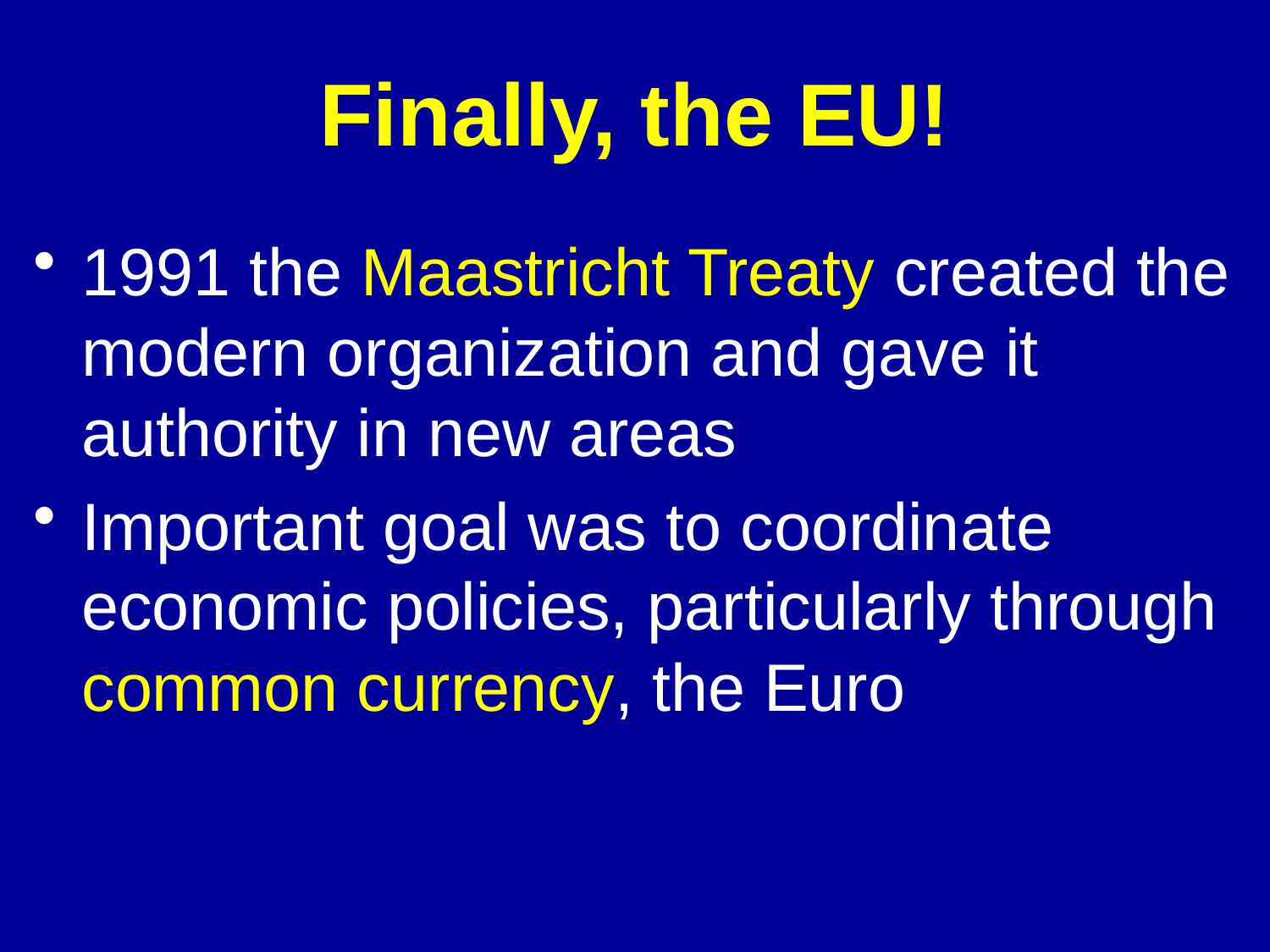

# Finally, the EU!
1991 the Maastricht Treaty created the modern organization and gave it authority in new areas
Important goal was to coordinate economic policies, particularly through common currency, the Euro